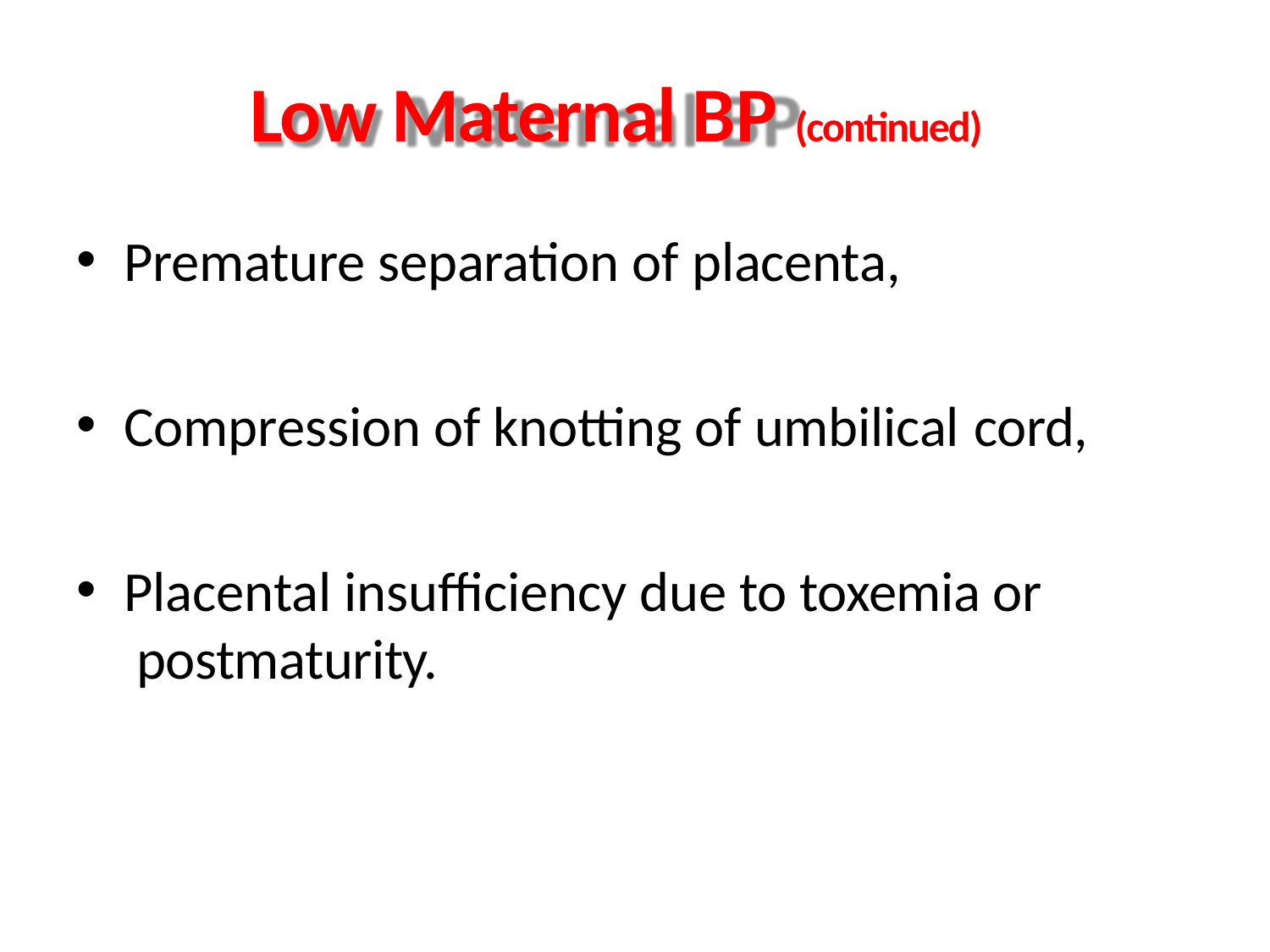

39
# Low Maternal BP (continued)

Premature separation of placenta,

Compression of knotting of umbilical cord,

Placental insufficiency due to toxemia or  postmaturity.